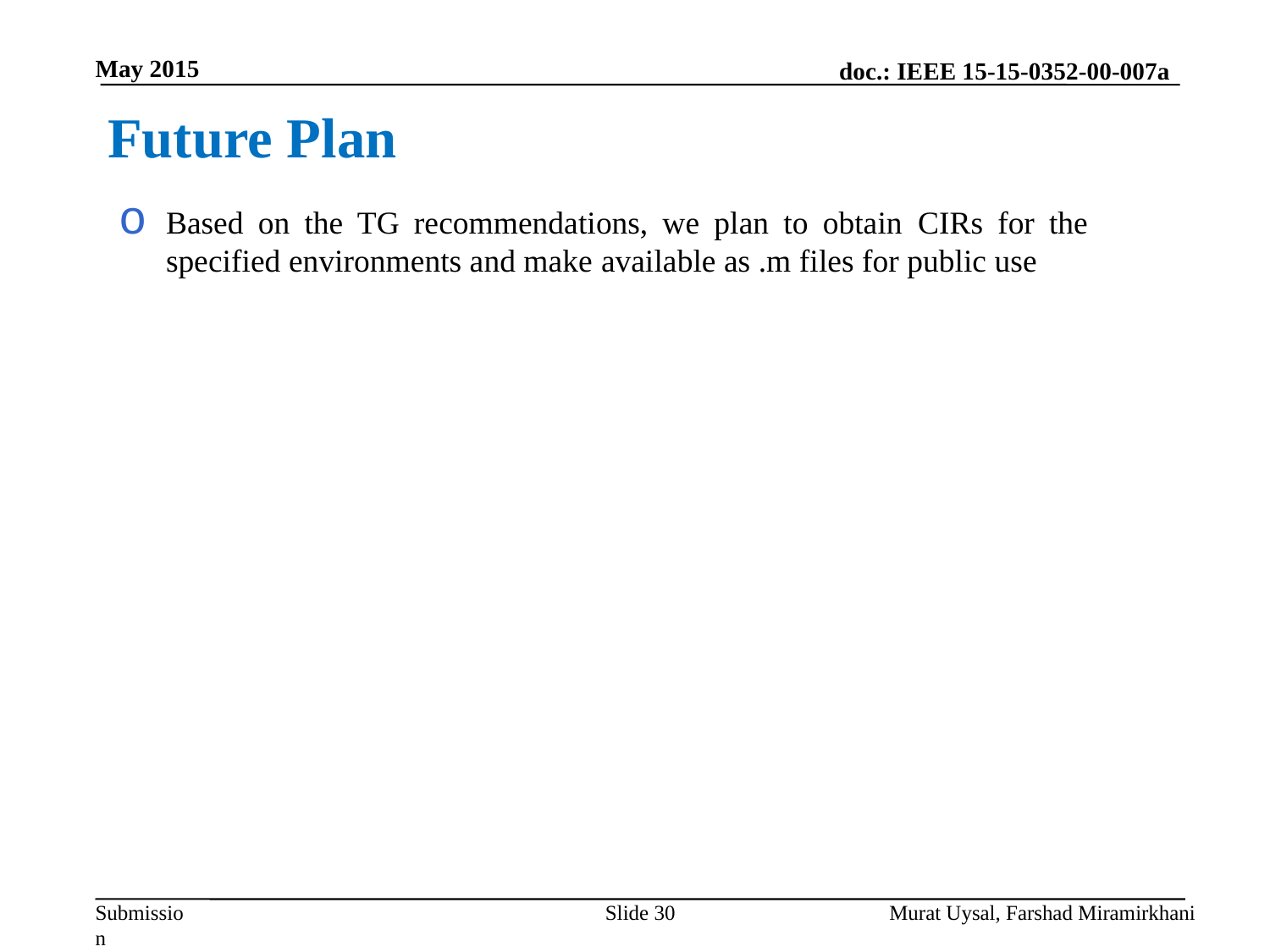

May 2015
Future Plan

Based on the TG recommendations, we plan to obtain CIRs for the specified environments and make available as .m files for public use
Slide 30
Murat Uysal, Farshad Miramirkhani